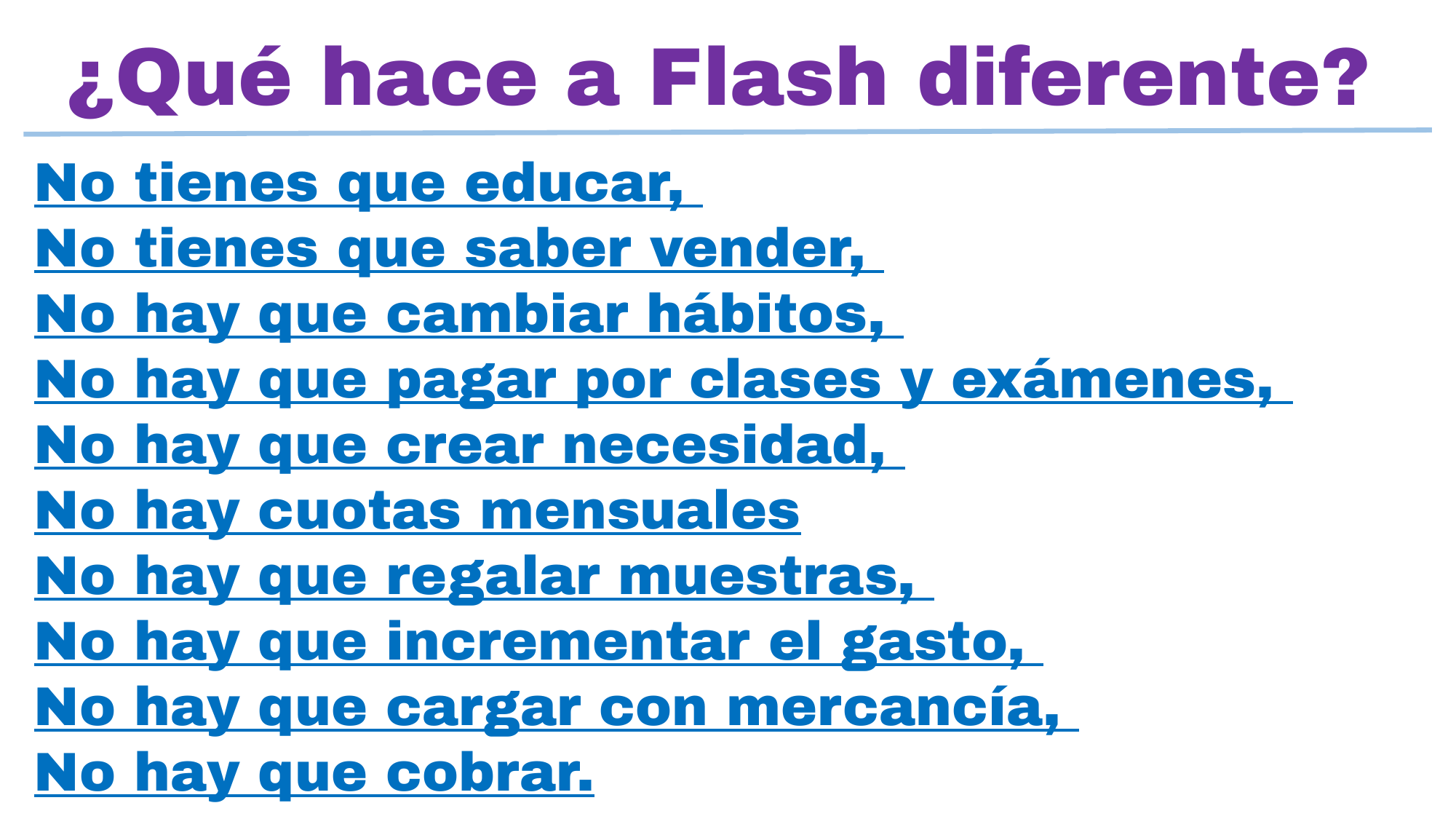

¿Qué hace a Flash diferente?
No tienes que educar,
No tienes que saber vender,
No hay que cambiar hábitos,
No hay que pagar por clases y exámenes,
No hay que crear necesidad,
No hay cuotas mensuales
No hay que regalar muestras,
No hay que incrementar el gasto,
No hay que cargar con mercancía,
No hay que cobrar.